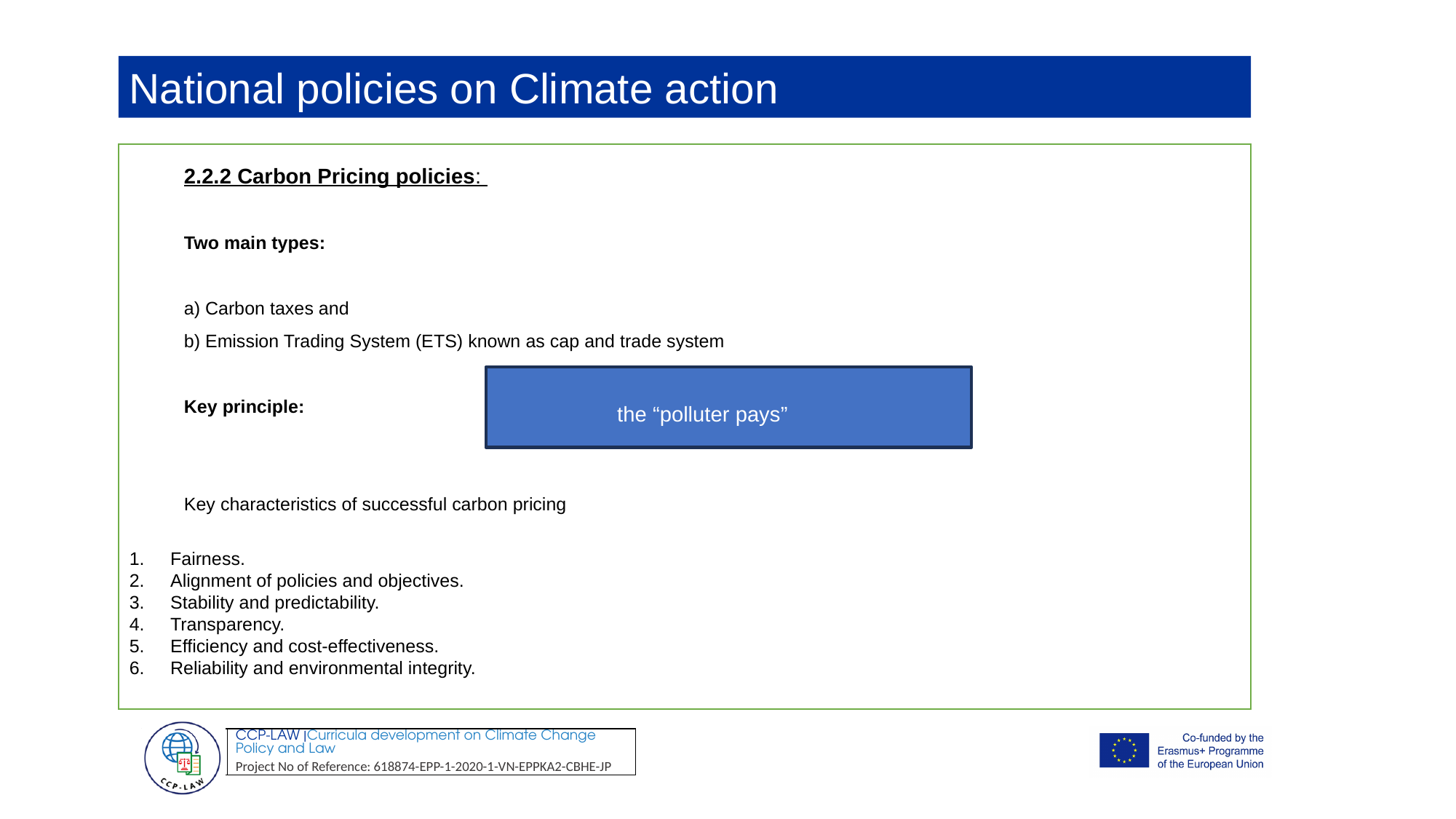

National policies on Climate action
2.2.2 Carbon Pricing policies:

Two main types:

a) Carbon taxes and
b) Emission Trading System (ETS) known as cap and trade system

Key principle:

Key characteristics of successful carbon pricing

Fairness.
Alignment of policies and objectives.
Stability and predictability.
Transparency.
Efficiency and cost-effectiveness.
Reliability and environmental integrity.

           the “polluter pays”